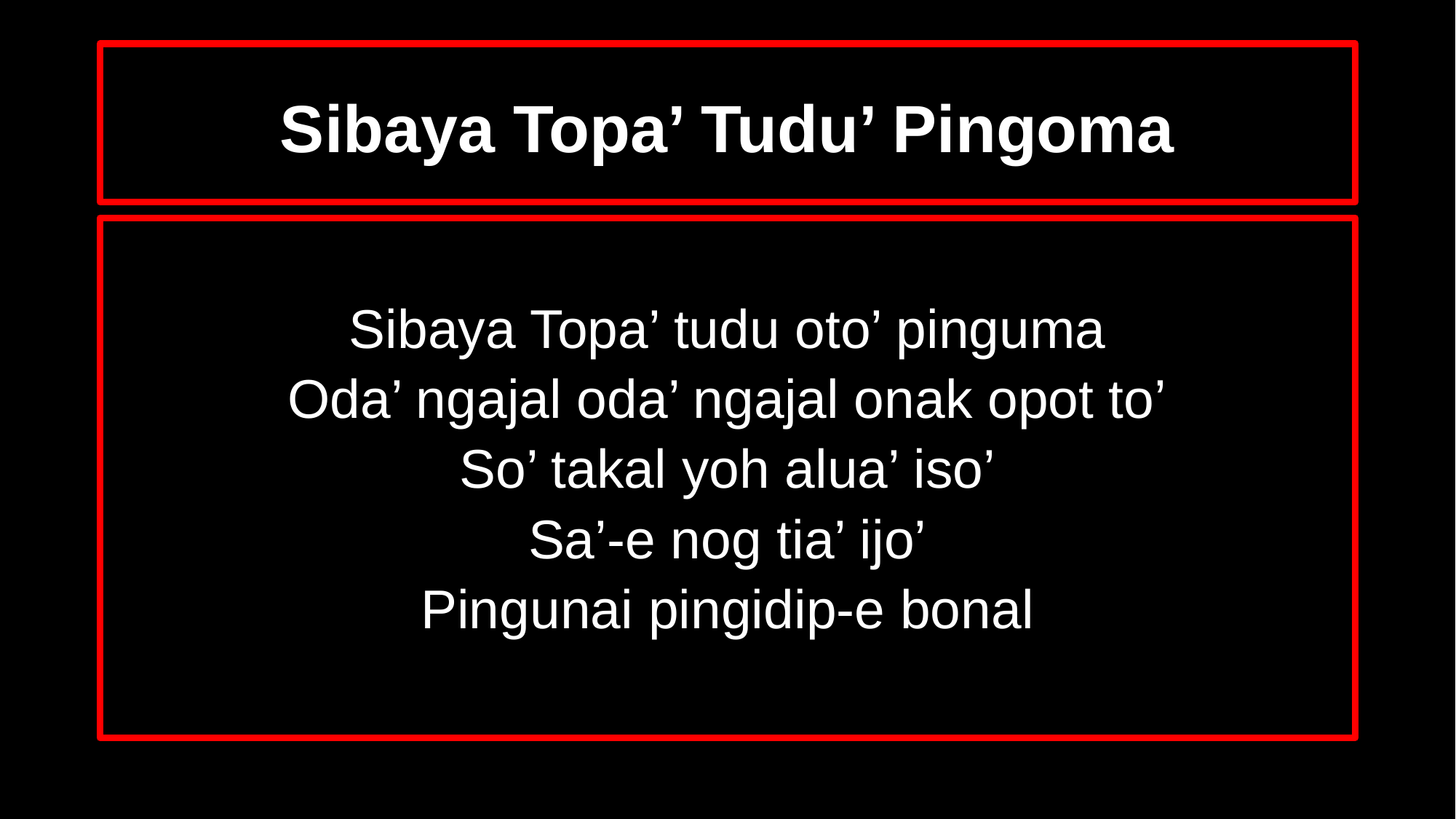

# Sibaya Topa’ Tudu’ Pingoma

Sibaya Topa’ tudu oto’ pinguma
Oda’ ngajal oda’ ngajal onak opot to’
So’ takal yoh alua’ iso’
Sa’-e nog tia’ ijo’
Pingunai pingidip-e bonal